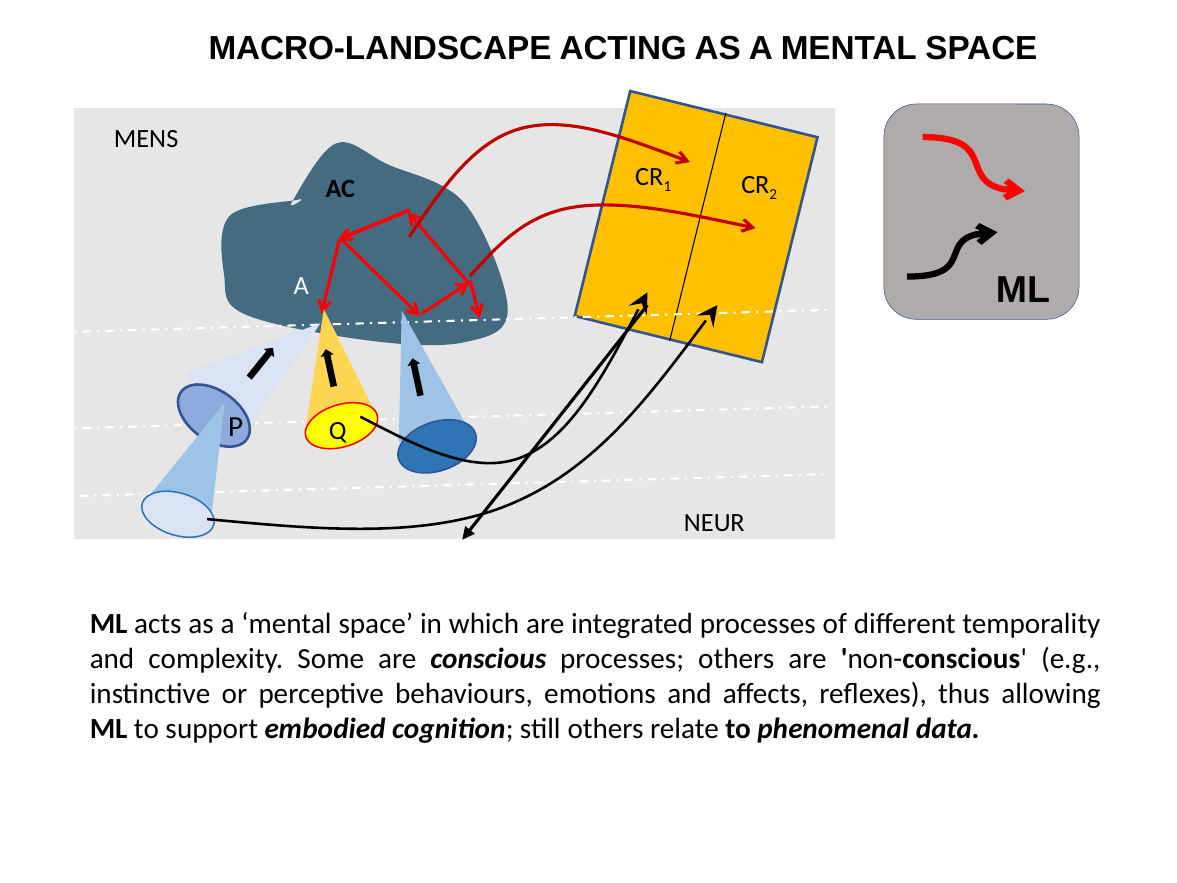

MACRO-LANDSCAPE ACTING AS A MENTAL SPACE

ML
Cs Agents

CR1
CR2
MENS

P

Q

AC
A
NEUR
ML acts as a ‘mental space’ in which are integrated processes of different temporality and complexity. Some are conscious processes; others are 'non-conscious' (e.g., instinctive or perceptive behaviours, emotions and affects, reflexes), thus allowing ML to support embodied cognition; still others relate to phenomenal data.